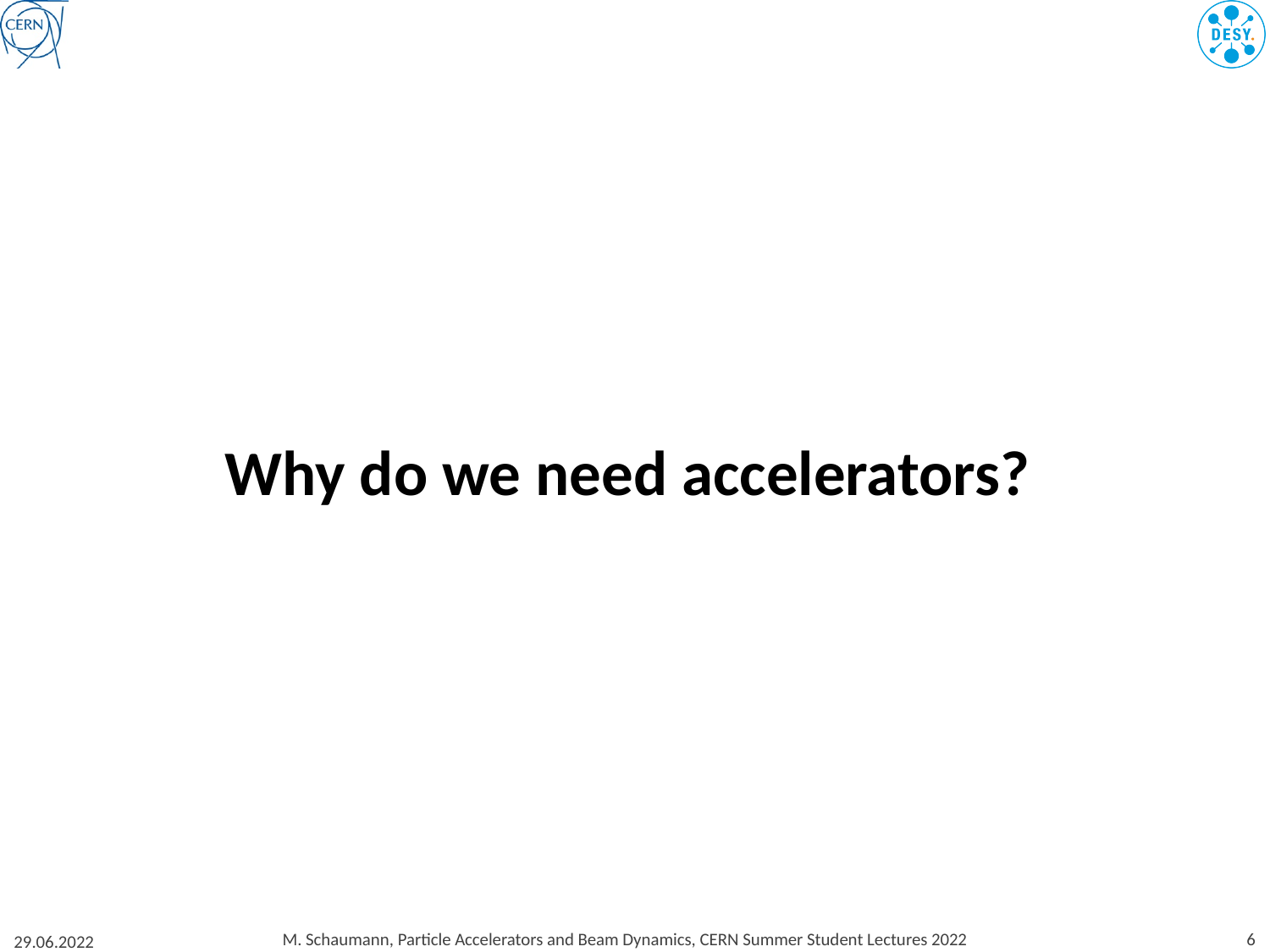

#
Why do we need accelerators?
M. Schaumann, Particle Accelerators and Beam Dynamics, CERN Summer Student Lectures 2022
6
29.06.2022